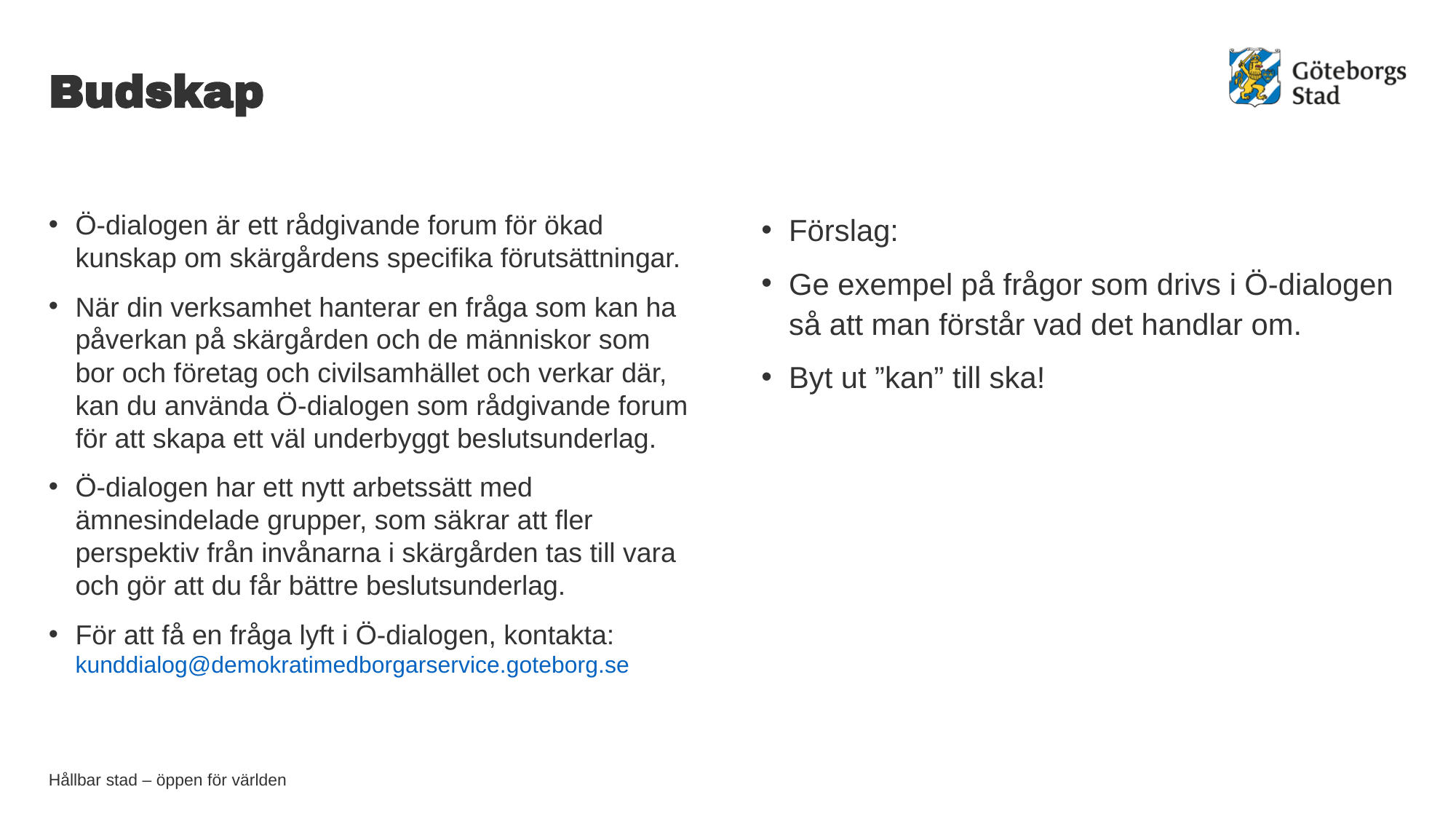

# Budskap
Ö-dialogen är ett rådgivande forum för ökad kunskap om skärgårdens specifika förutsättningar.
När din verksamhet hanterar en fråga som kan ha påverkan på skärgården och de människor som bor och företag och civilsamhället och verkar där, kan du använda Ö-dialogen som rådgivande forum för att skapa ett väl underbyggt beslutsunderlag.
Ö-dialogen har ett nytt arbetssätt med ämnesindelade grupper, som säkrar att fler perspektiv från invånarna i skärgården tas till vara och gör att du får bättre beslutsunderlag.
För att få en fråga lyft i Ö-dialogen, kontakta: kunddialog@demokratimedborgarservice.goteborg.se

Förslag:
Ge exempel på frågor som drivs i Ö-dialogen så att man förstår vad det handlar om.
Byt ut ”kan” till ska!